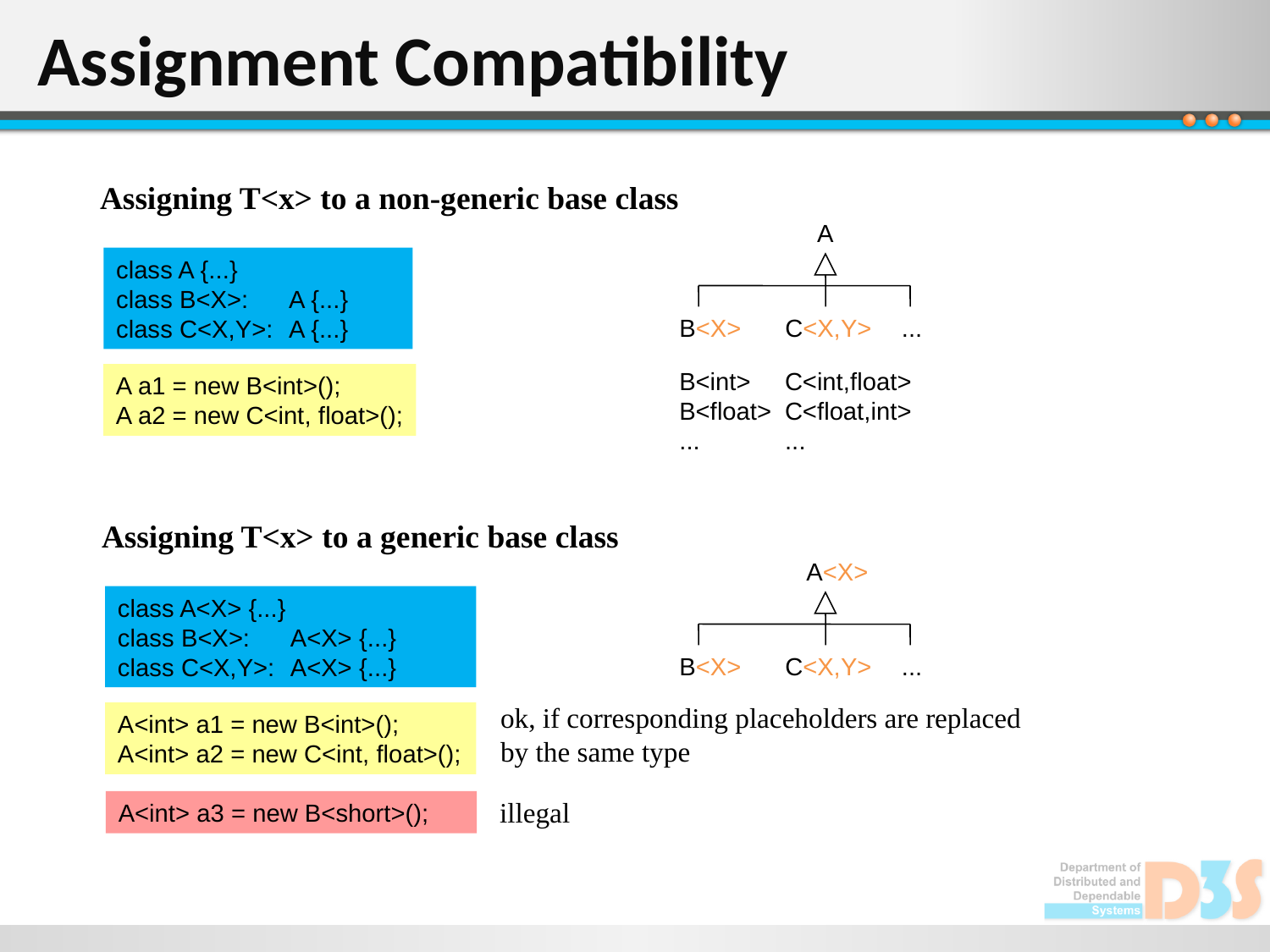

# Assignment Compatibility
Assigning T<x> to a non-generic base class
A
class A {...}
class B<X>:	A {...}
class C<X,Y>:	A {...}

B<X>
C<X,Y>
...
B<int>
B<float>
...
C<int,float>
C<float,int>
...
A a1 = new B<int>();
A a2 = new C<int, float>();
Assigning T<x> to a generic base class
A<X>
class A<X> {...}
class B<X>:	A<X> {...}
class C<X,Y>:	A<X> {...}

B<X>
C<X,Y>
...
ok, if corresponding placeholders are replaced
by the same type
A<int> a1 = new B<int>();
A<int> a2 = new C<int, float>();
illegal
A<int> a3 = new B<short>();